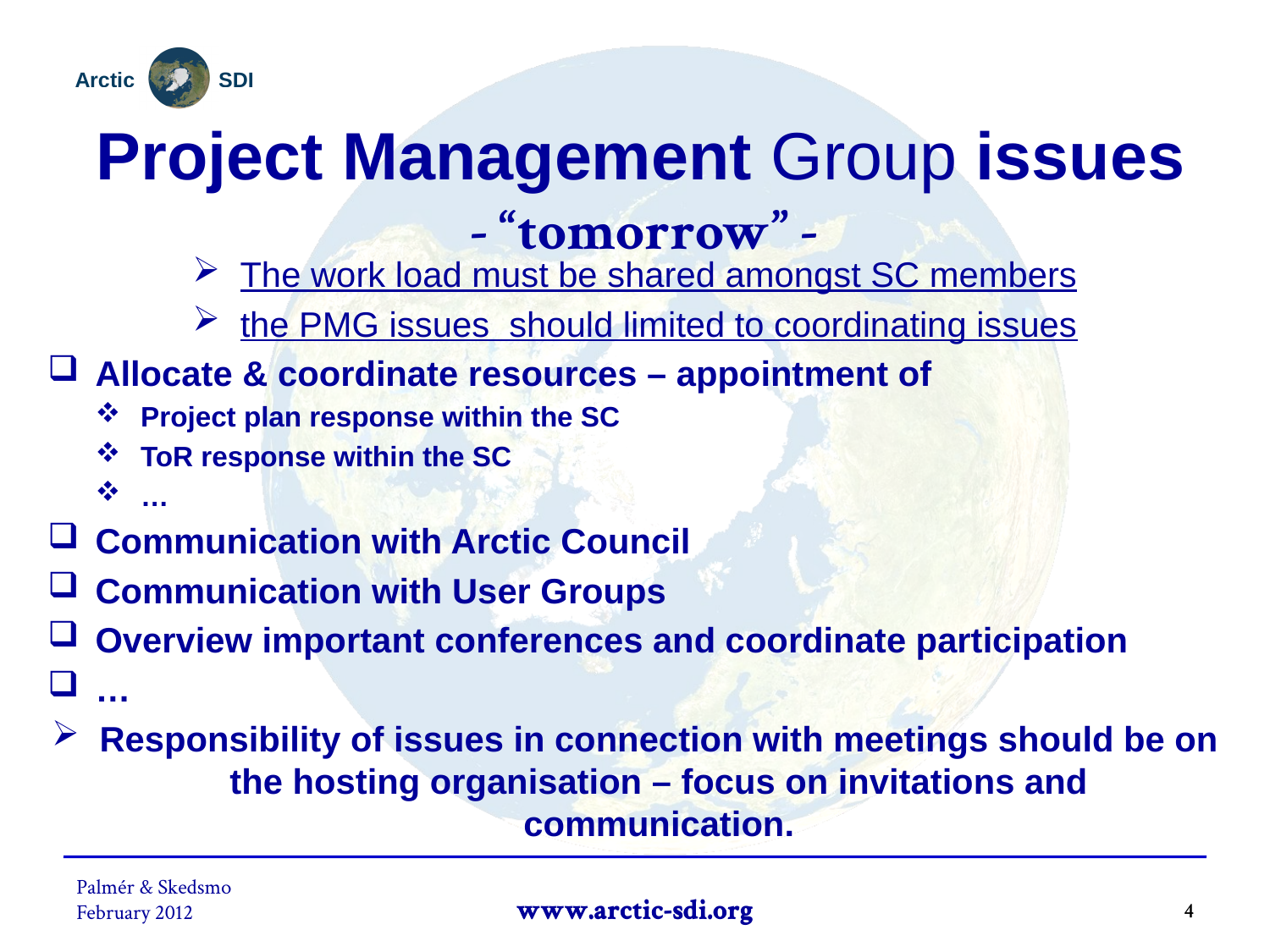

Project Management Group issues
- “tomorrow” -
The work load must be shared amongst SC members
the PMG issues  should limited to coordinating issues
Allocate & coordinate resources – appointment of
Project plan response within the SC
ToR response within the SC
…
Communication with Arctic Council
Communication with User Groups
Overview important conferences and coordinate participation
…
Responsibility of issues in connection with meetings should be on the hosting organisation – focus on invitations and communication.

Palmér & Skedsmo  February 2012
4
4
www.arctic-sdi.org
www.arctic-sdi.org